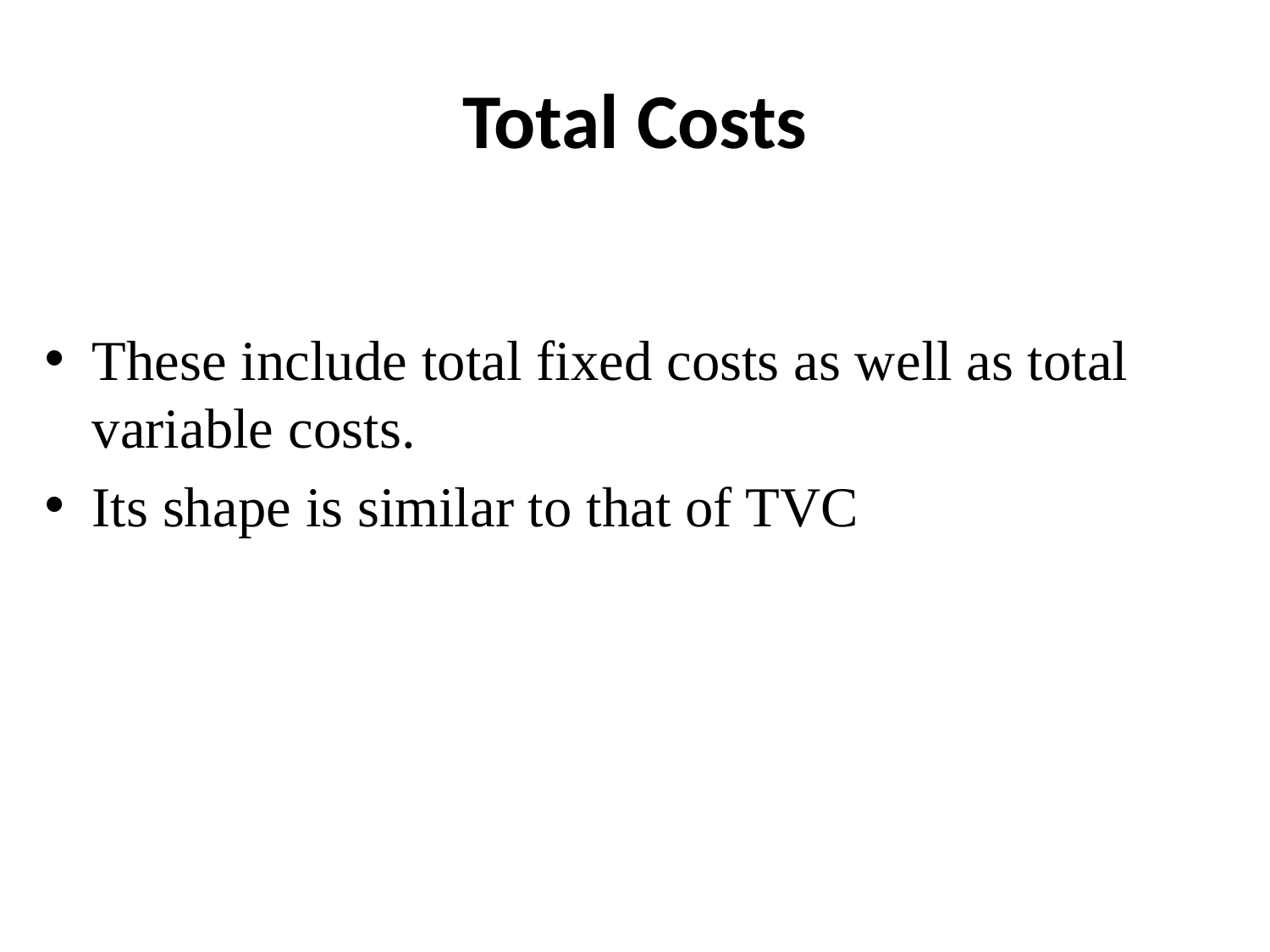

# Total Costs
These include total fixed costs as well as total variable costs.
Its shape is similar to that of TVC